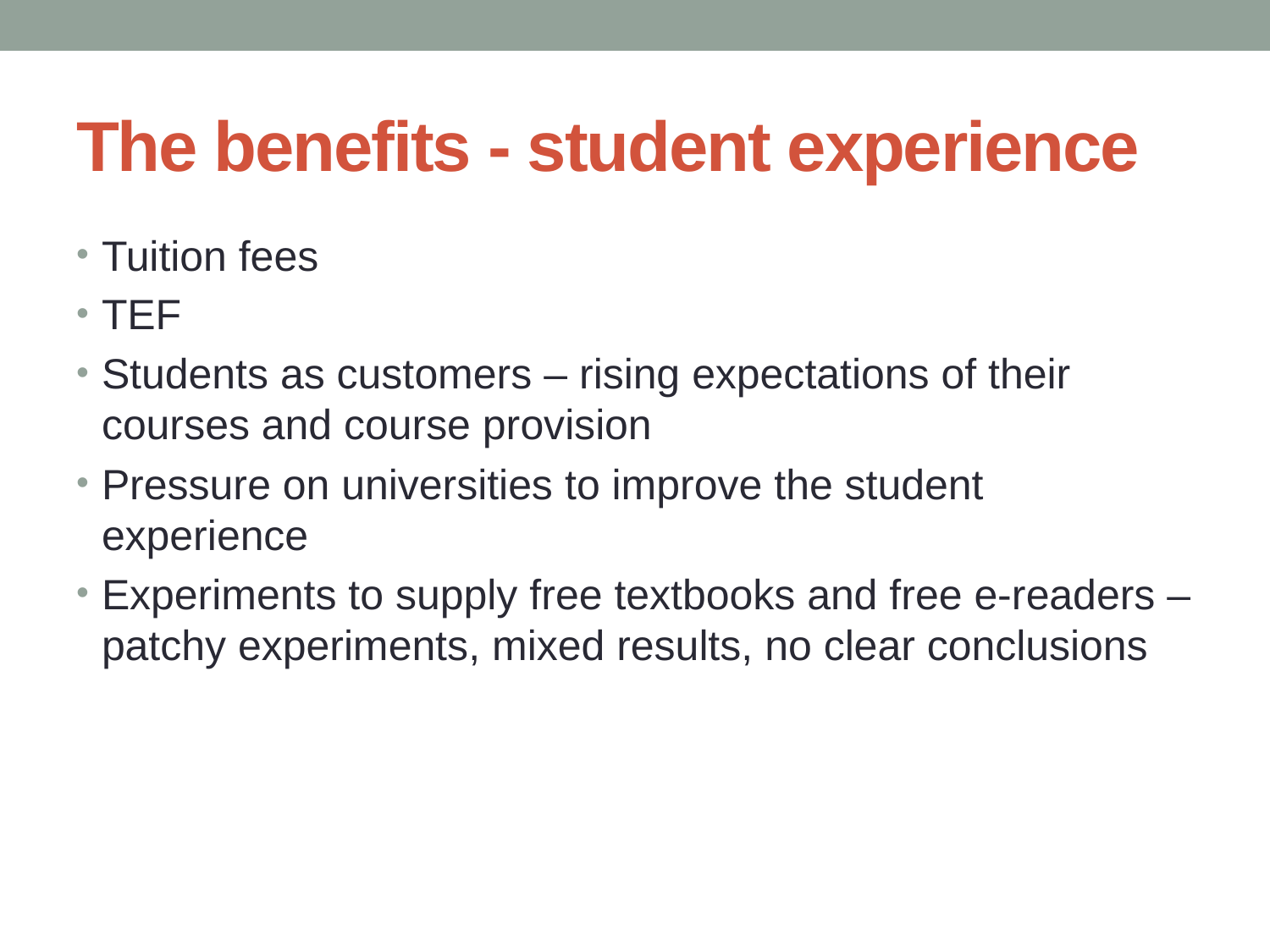

# The benefits - student experience
Tuition fees
TEF
Students as customers – rising expectations of their courses and course provision
Pressure on universities to improve the student experience
Experiments to supply free textbooks and free e-readers – patchy experiments, mixed results, no clear conclusions